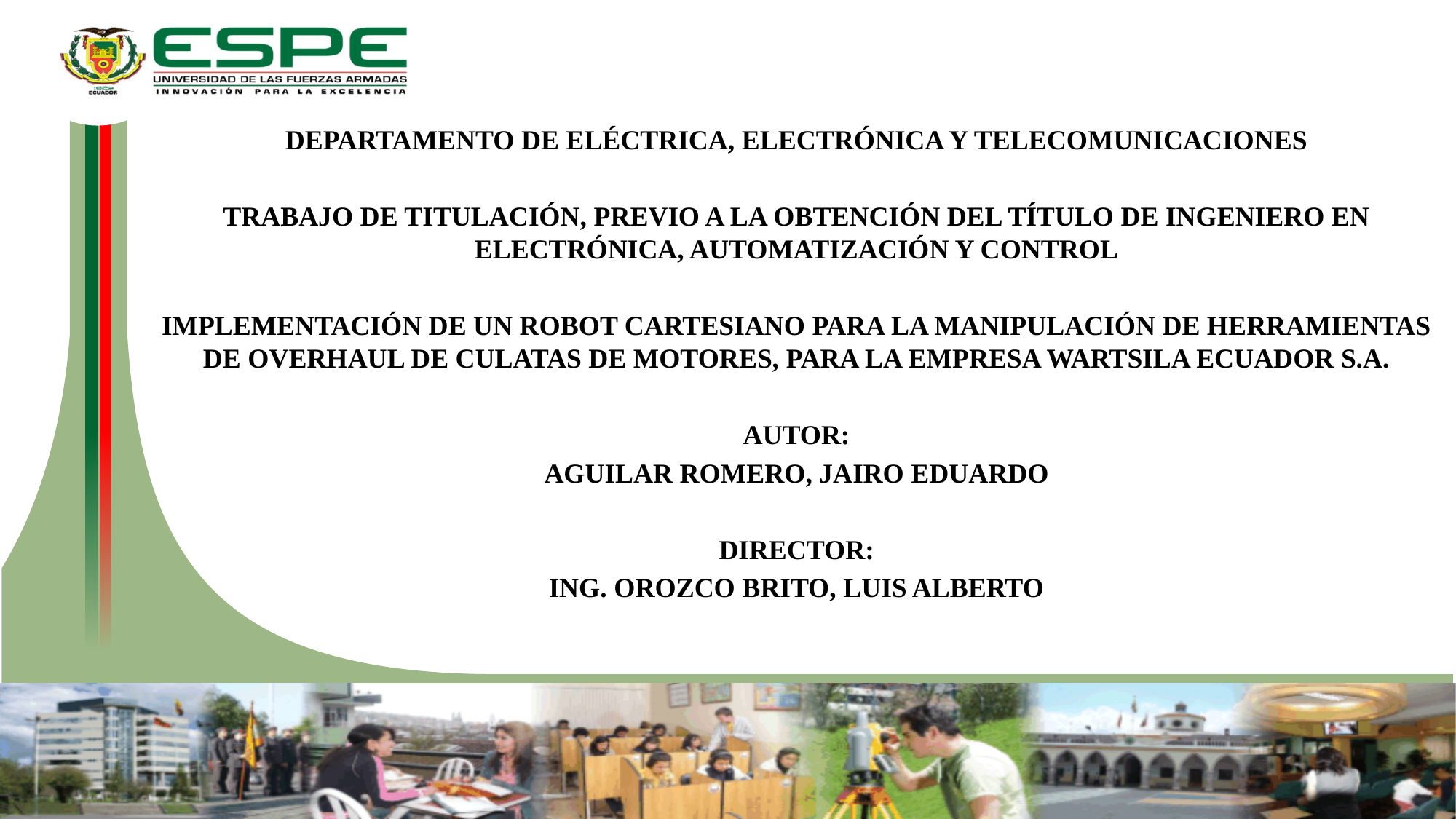

DEPARTAMENTO DE ELÉCTRICA, ELECTRÓNICA Y TELECOMUNICACIONES

TRABAJO DE TITULACIÓN, PREVIO A LA OBTENCIÓN DEL TÍTULO DE INGENIERO EN ELECTRÓNICA, AUTOMATIZACIÓN Y CONTROL

IMPLEMENTACIÓN DE UN ROBOT CARTESIANO PARA LA MANIPULACIÓN DE HERRAMIENTAS DE OVERHAUL DE CULATAS DE MOTORES, PARA LA EMPRESA WARTSILA ECUADOR S.A.

AUTOR:
AGUILAR ROMERO, JAIRO EDUARDO

DIRECTOR:
ING. OROZCO BRITO, LUIS ALBERTO